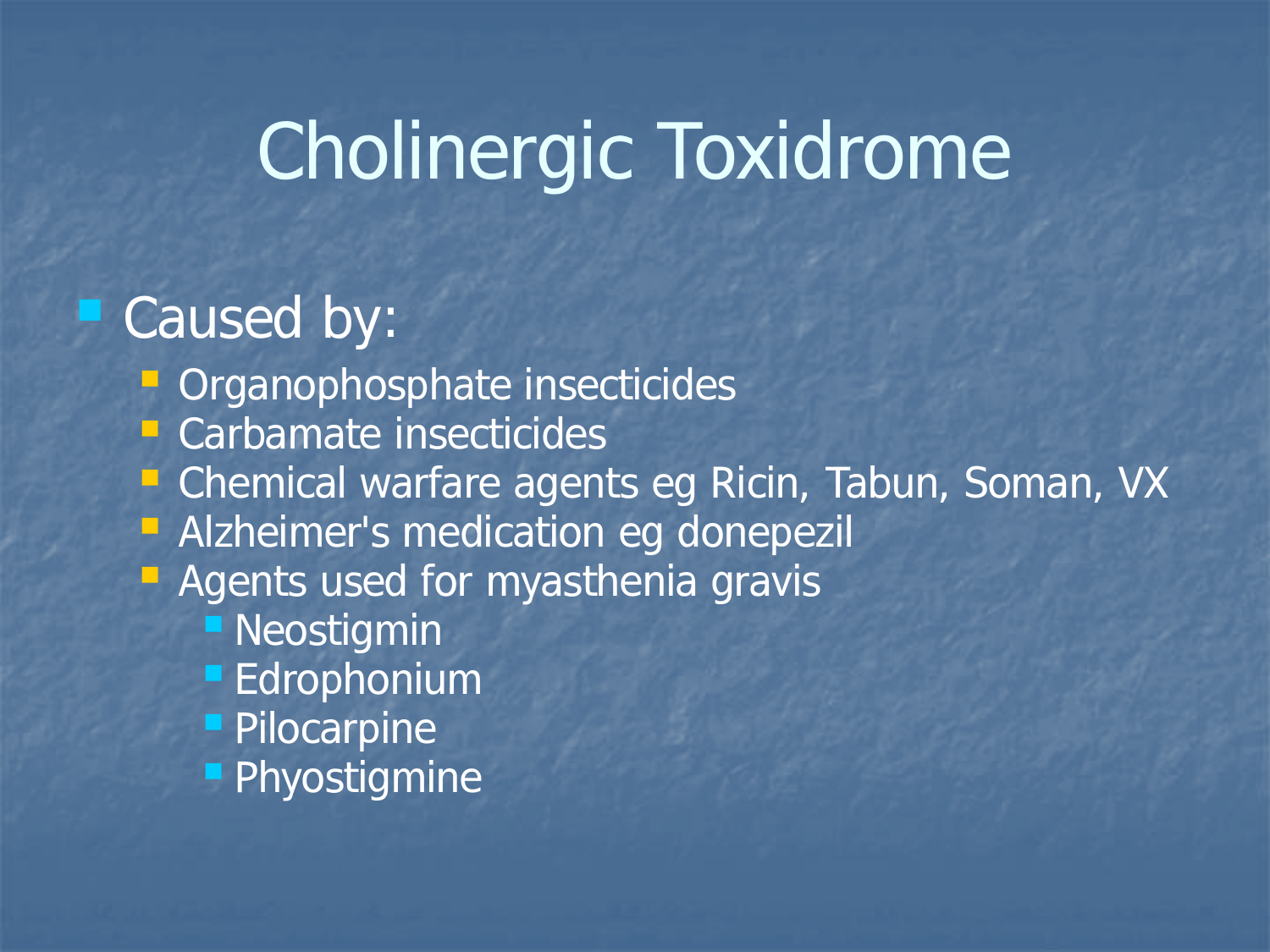

Cholinergic Toxidrome
Caused by:
Organophosphate insecticides
Carbamate insecticides
Chemical warfare agents eg Ricin, Tabun, Soman, VX
Alzheimer's medication eg donepezil
Agents used for myasthenia gravis
Neostigmin
Edrophonium
Pilocarpine
Phyostigmine